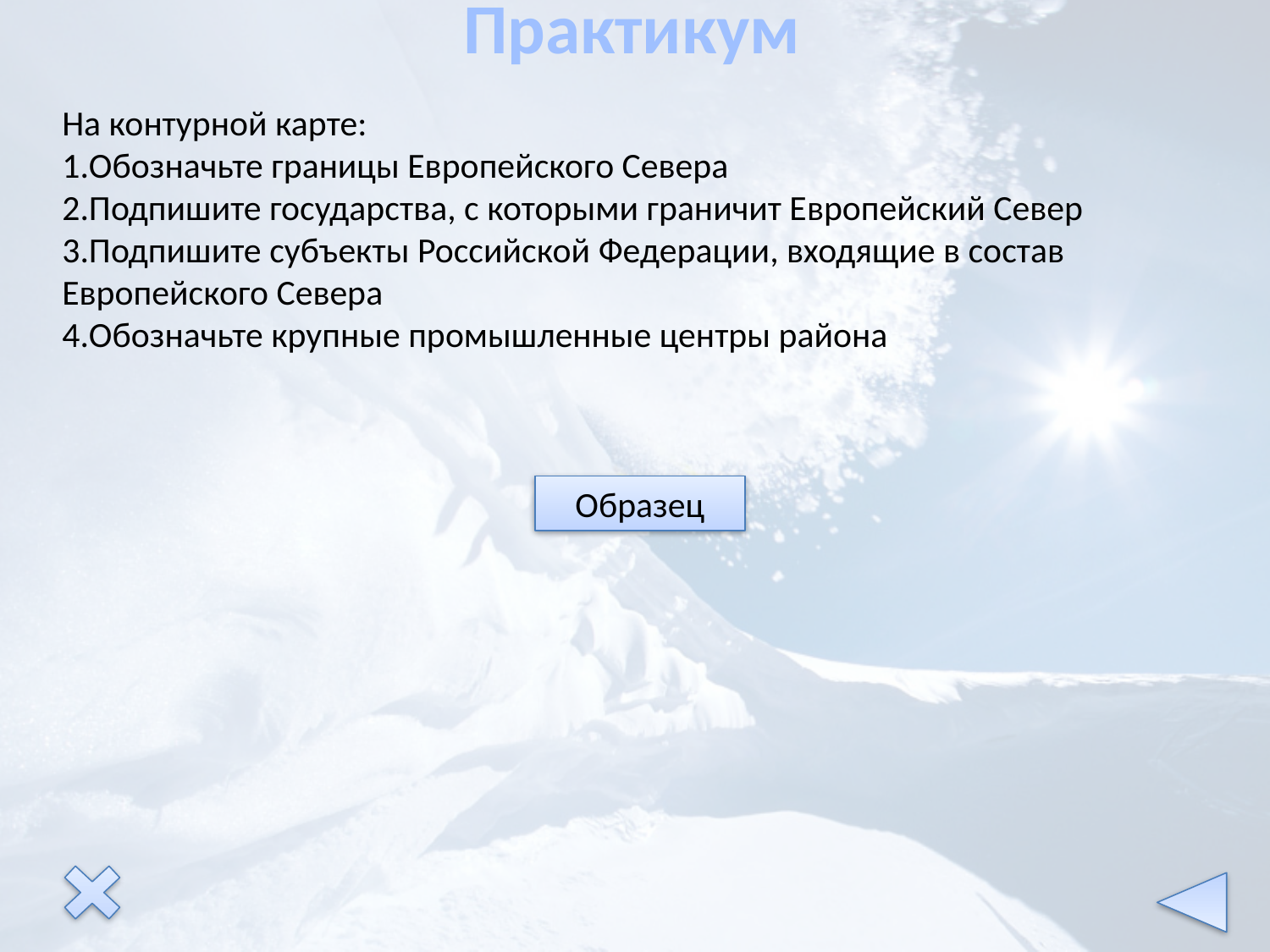

Практикум
На контурной карте:
1.Обозначьте границы Европейского Севера
2.Подпишите государства, с которыми граничит Европейский Север
3.Подпишите субъекты Российской Федерации, входящие в состав Европейского Севера
4.Обозначьте крупные промышленные центры района
Образец